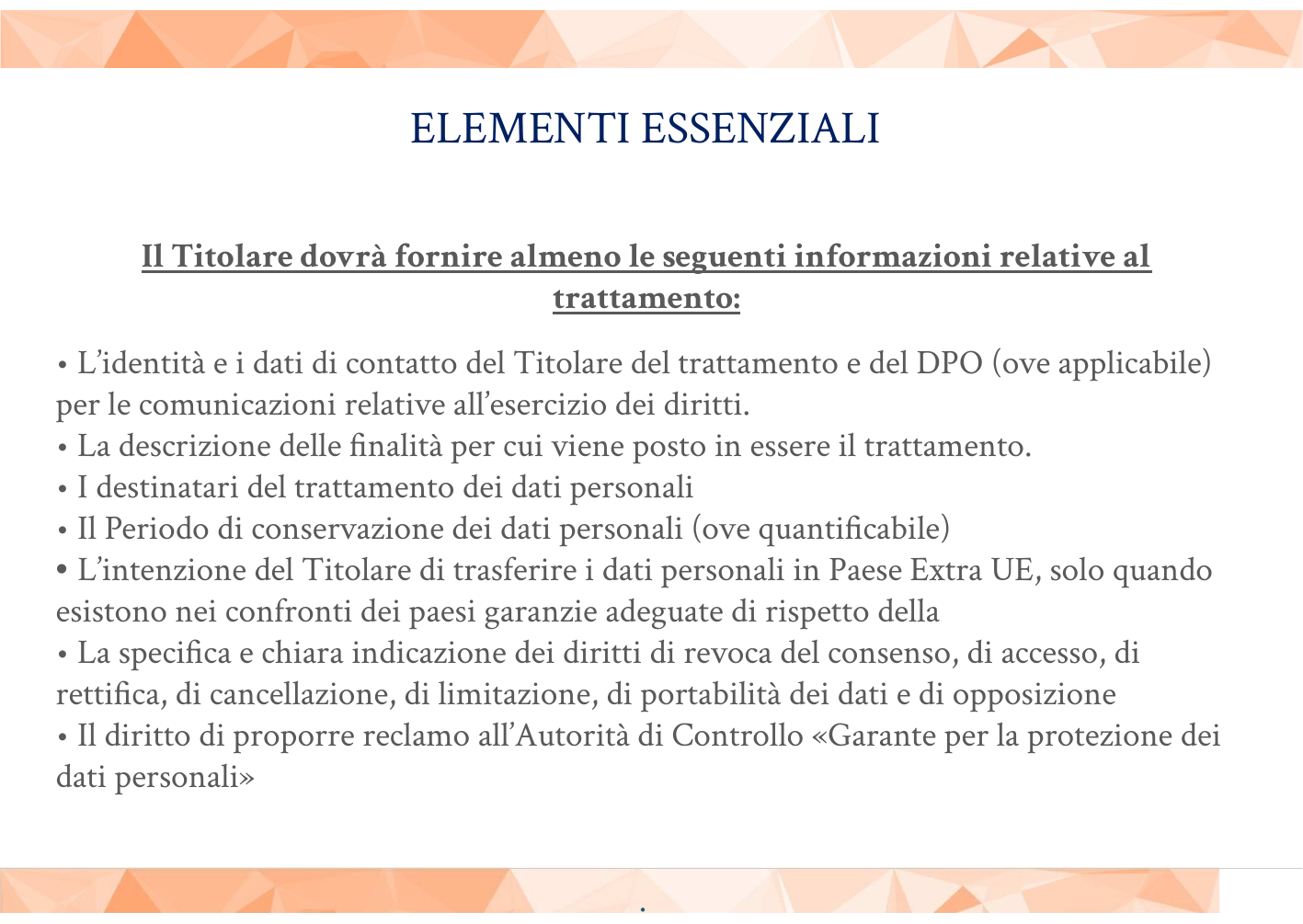

# ELEMENTI ESSENZIALI
Il Titolare dovrà fornire almeno le seguenti informazioni relative al trattamento:

• L’identità e i dati di contatto del Titolare del trattamento e del DPO (ove applicabile)
per le comunicazioni relative all’esercizio dei diritti.
• La descrizione delle finalità per cui viene posto in essere il trattamento.
• I destinatari del trattamento dei dati personali
• Il Periodo di conservazione dei dati personali (ove quantificabile)
• L’intenzione del Titolare di trasferire i dati personali in Paese Extra UE, solo quando esistono nei confronti dei paesi garanzie adeguate di rispetto della
• La specifica e chiara indicazione dei diritti di revoca del consenso, di accesso, di rettifica, di cancellazione, di limitazione, di portabilità dei dati e di opposizione
• Il diritto di proporre reclamo all’Autorità di Controllo «Garante per la protezione dei dati personali»

.